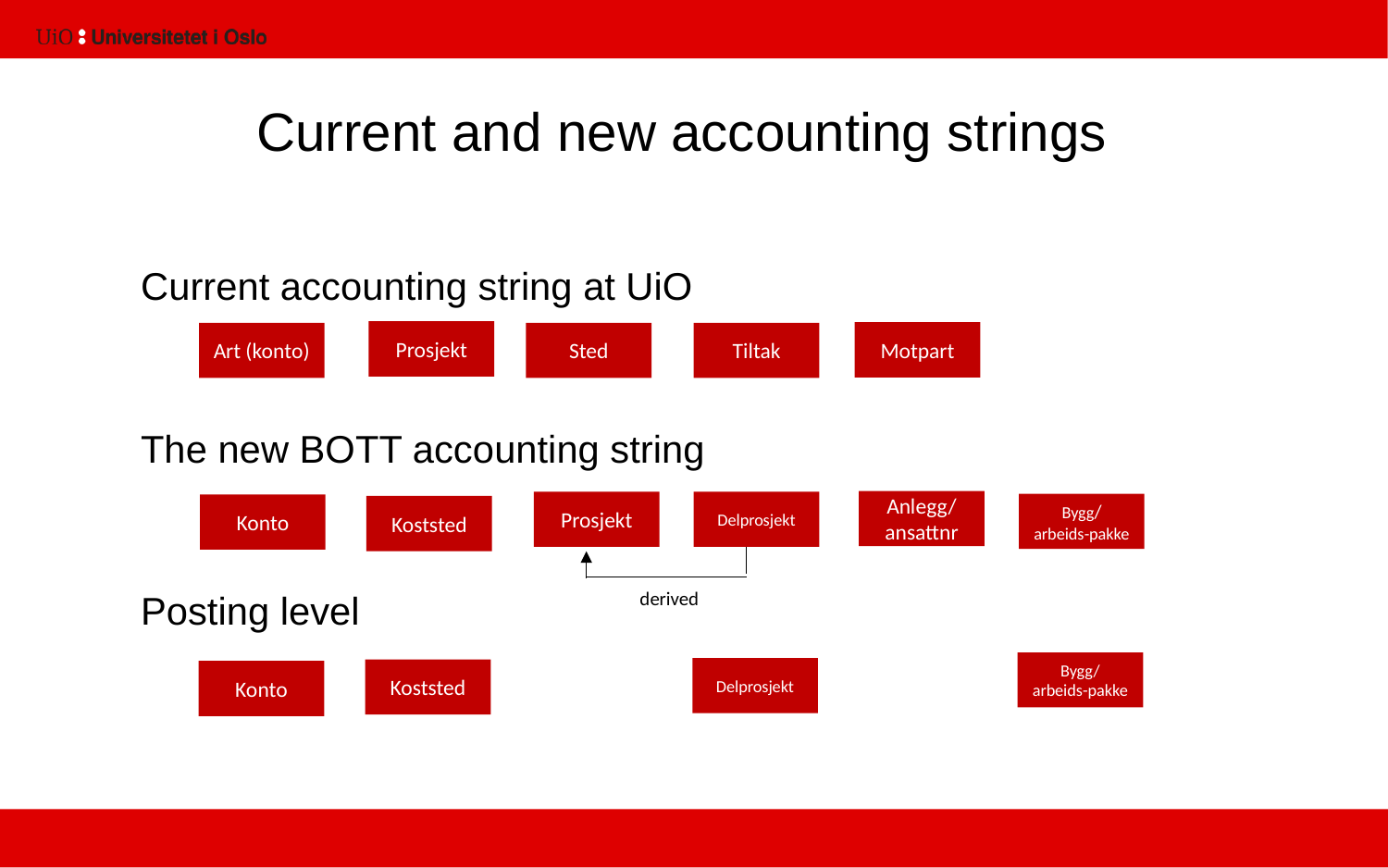

Current and new accounting strings

Current accounting string at UiO

The new BOTT accounting string

Posting level

Prosjekt
Motpart
Tiltak
Sted
Art (konto)
Anlegg/ ansattnr
Prosjekt
Delprosjekt
Bygg/ arbeids-pakke
Konto
Koststed
derived
Bygg/ arbeids-pakke
Delprosjekt
Koststed
Konto